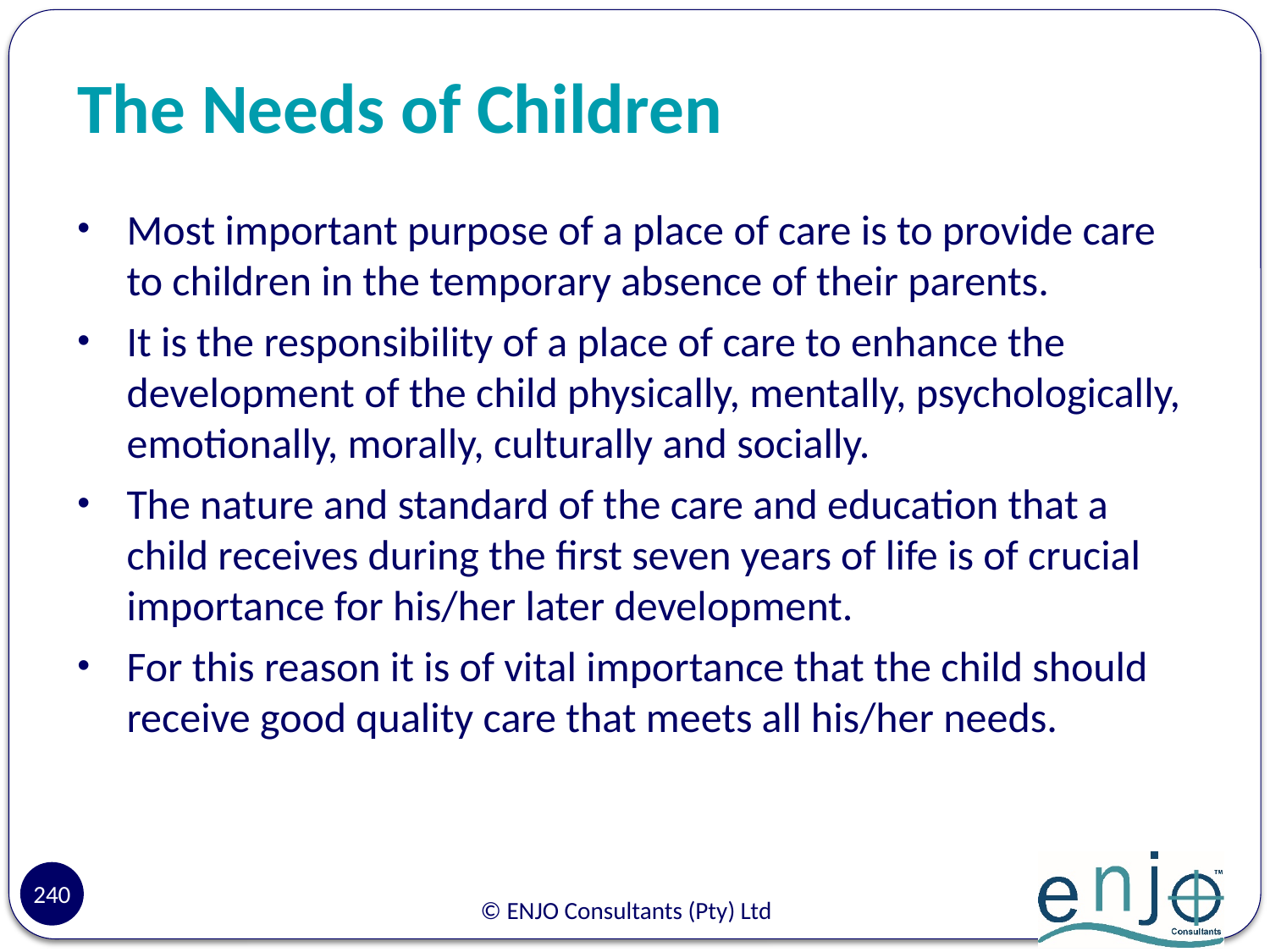

# The Needs of Children
Most important purpose of a place of care is to provide care to children in the temporary absence of their parents.
It is the responsibility of a place of care to enhance the development of the child physically, mentally, psychologically, emotionally, morally, culturally and socially.
The nature and standard of the care and education that a child receives during the first seven years of life is of crucial importance for his/her later development.
For this reason it is of vital importance that the child should receive good quality care that meets all his/her needs.

240
© ENJO Consultants (Pty) Ltd